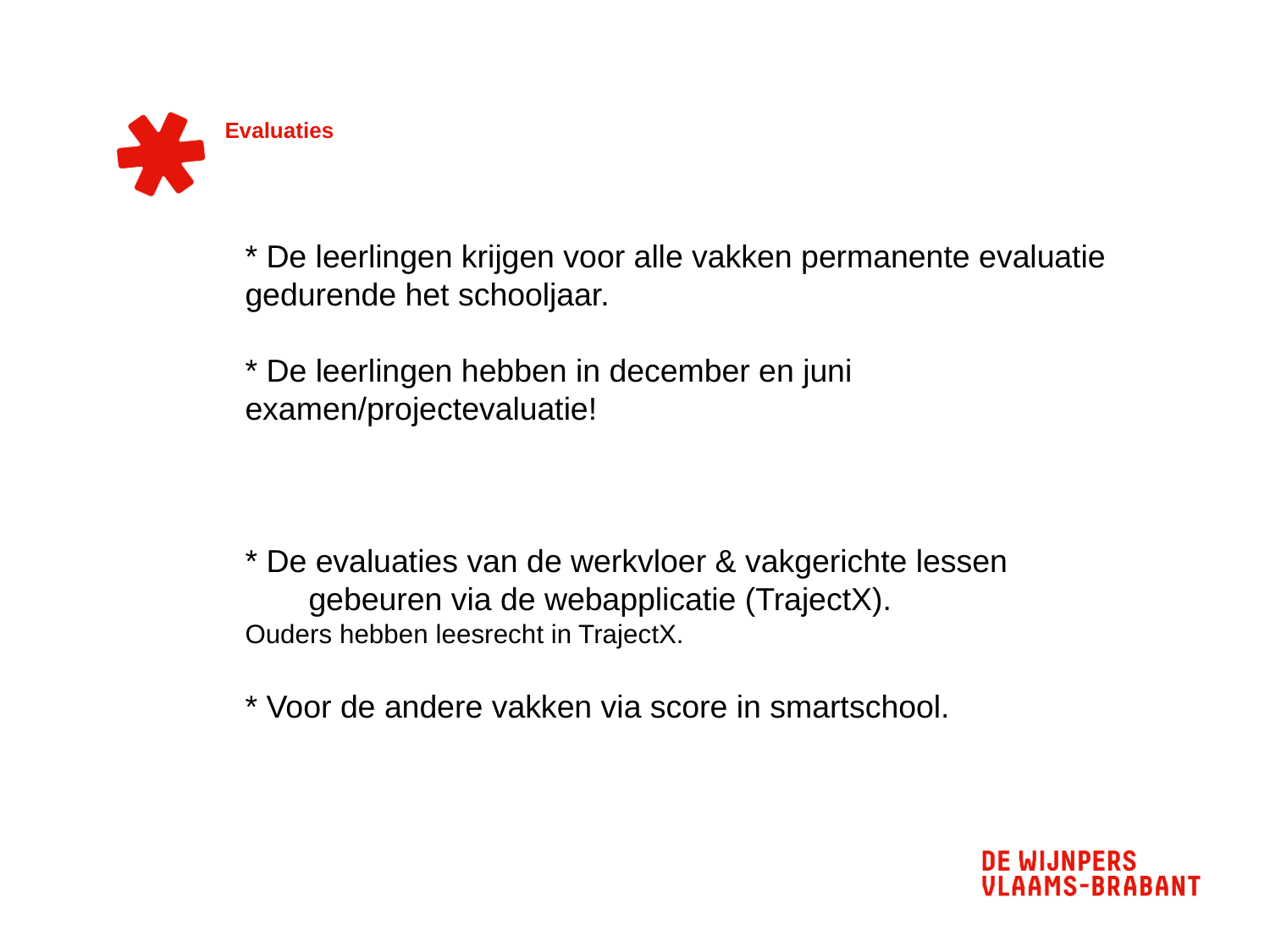

# Evaluaties
* De leerlingen krijgen voor alle vakken permanente evaluatie gedurende het schooljaar.
* De leerlingen hebben in december en juni examen/projectevaluatie!

* De evaluaties van de werkvloer & vakgerichte lessen
   	gebeuren via de webapplicatie (TrajectX).
Ouders hebben leesrecht in TrajectX.
* Voor de andere vakken via score in smartschool.